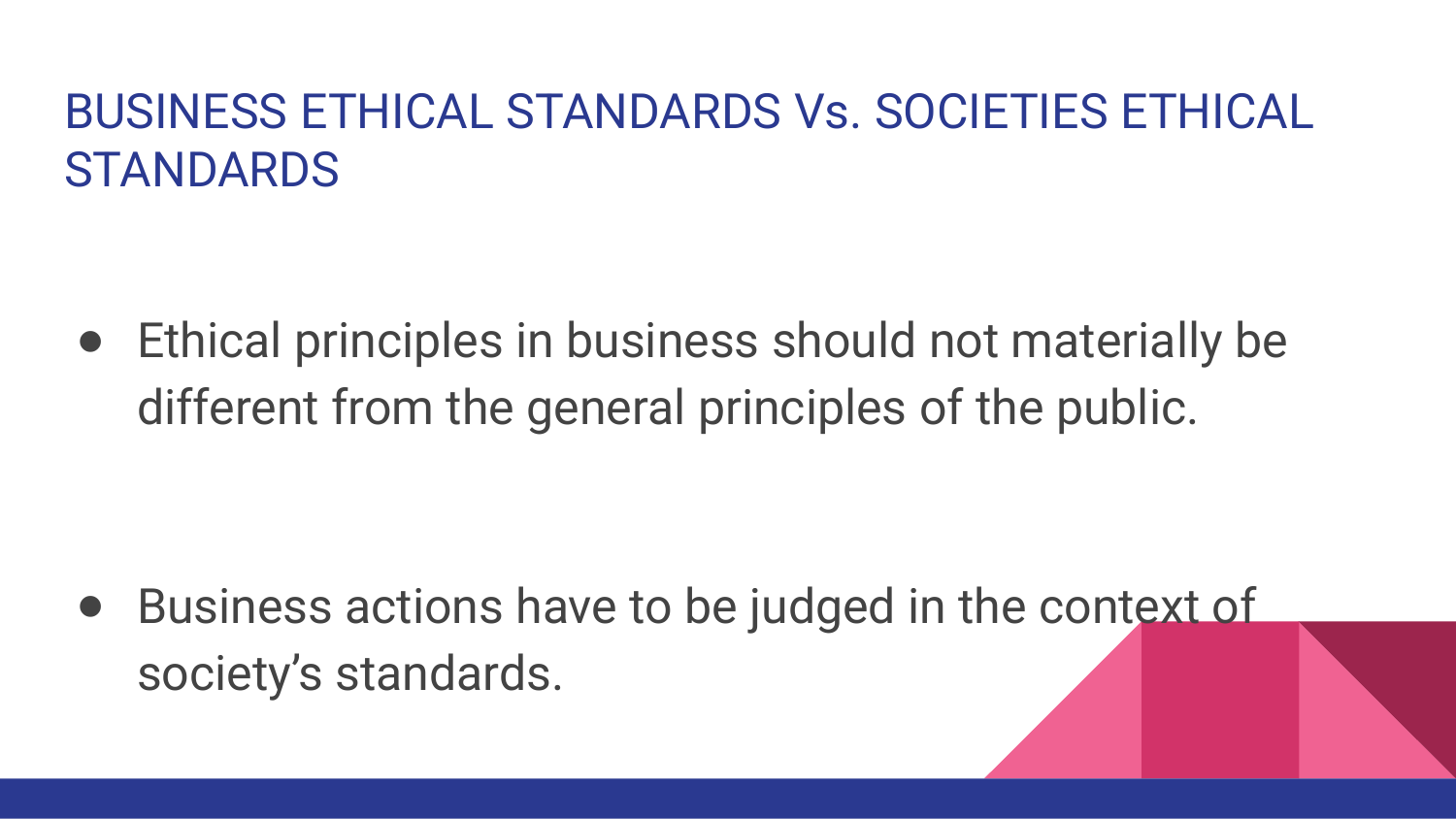

# BUSINESS ETHICAL STANDARDS Vs. SOCIETIES ETHICAL STANDARDS

Ethical principles in business should not materially be different from the general principles of the public.

Business actions have to be judged in the context of society’s standards.